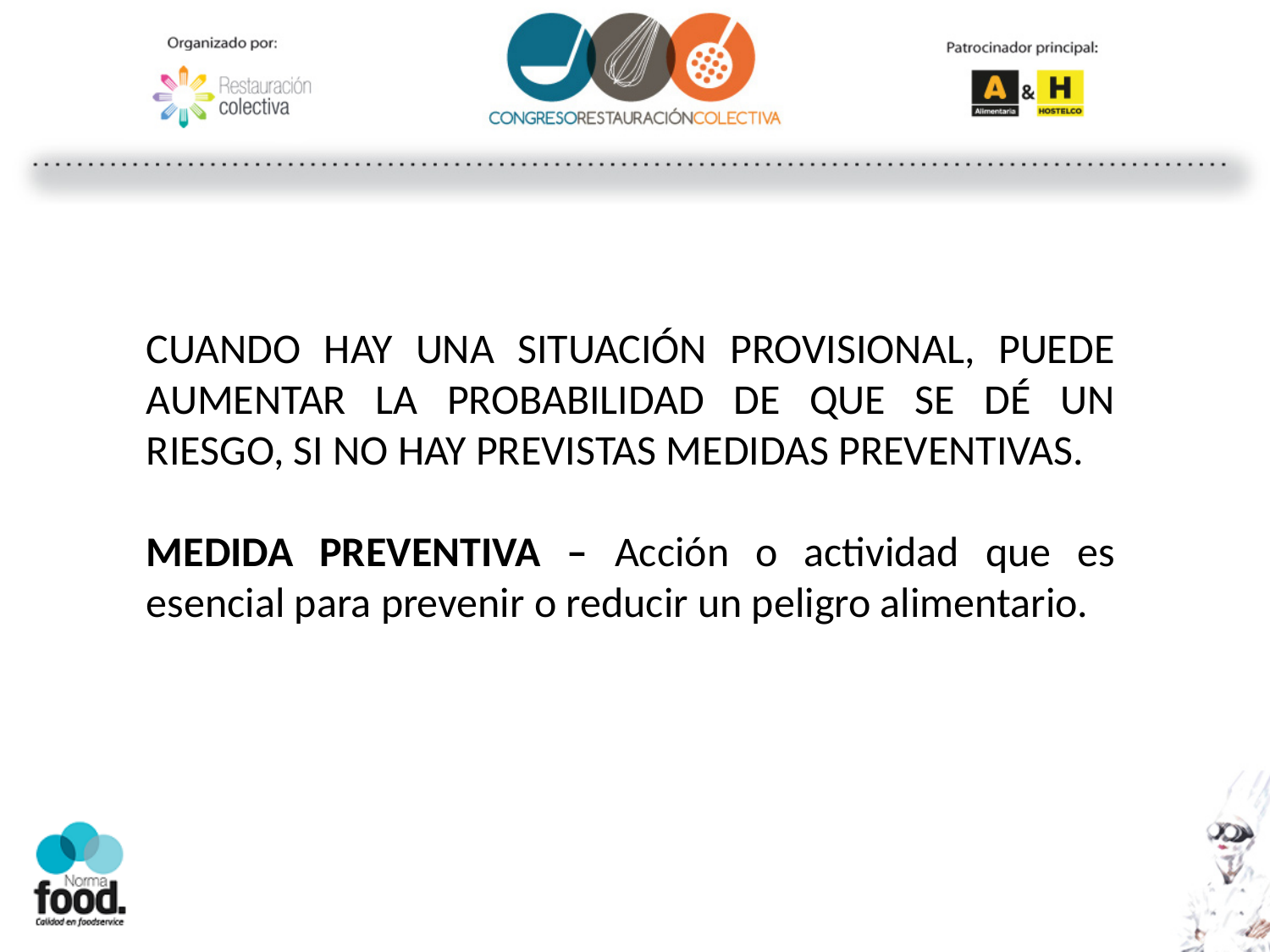

CUANDO HAY UNA SITUACIÓN PROVISIONAL, PUEDE AUMENTAR LA PROBABILIDAD DE QUE SE DÉ UN RIESGO, SI NO HAY PREVISTAS MEDIDAS PREVENTIVAS.

MEDIDA PREVENTIVA – Acción o actividad que es esencial para prevenir o reducir un peligro alimentario.